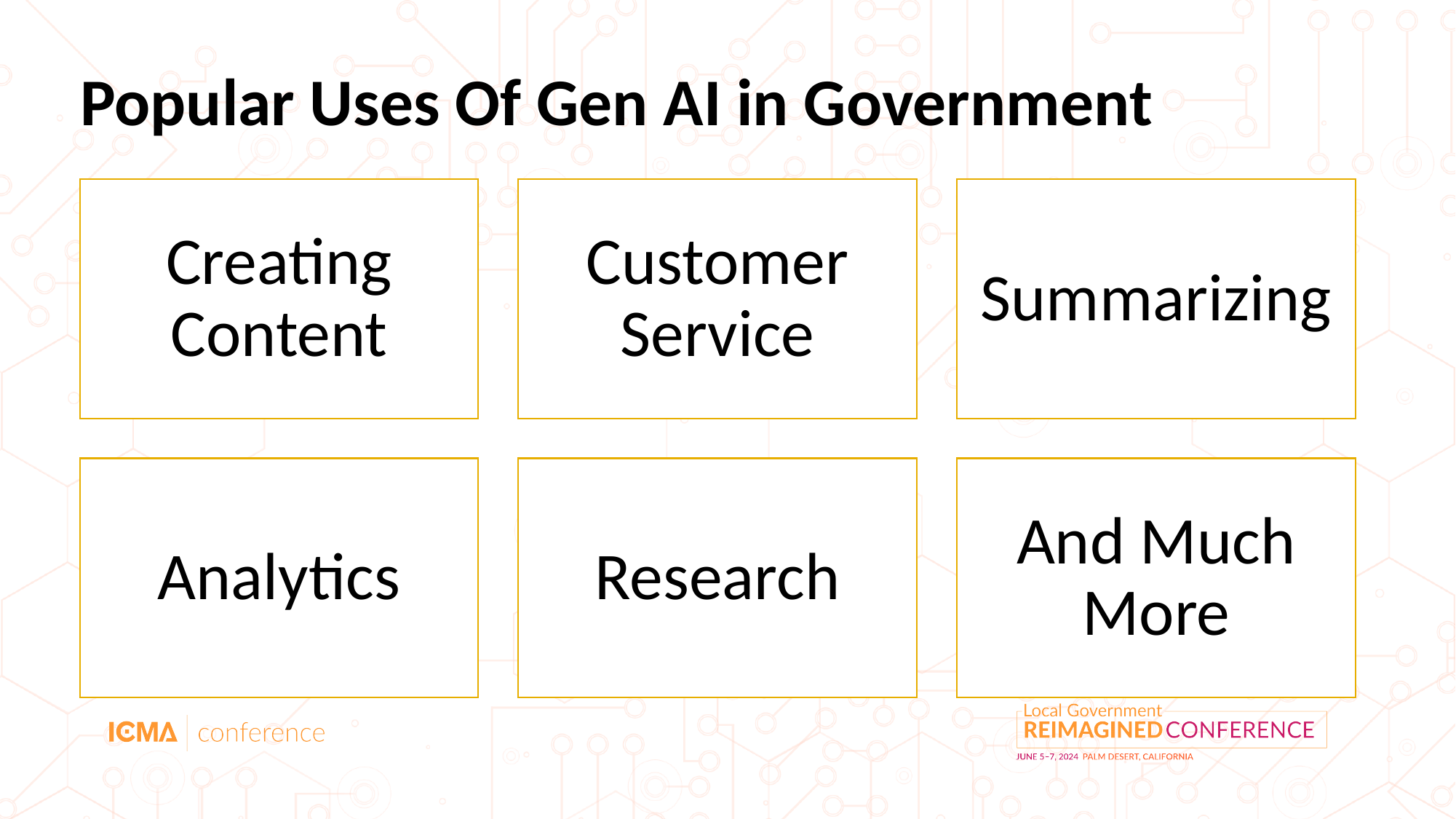

Popular Uses Of Gen AI in Government
Creating Content
Customer Service
Summarizing
Analytics
Research
And Much More